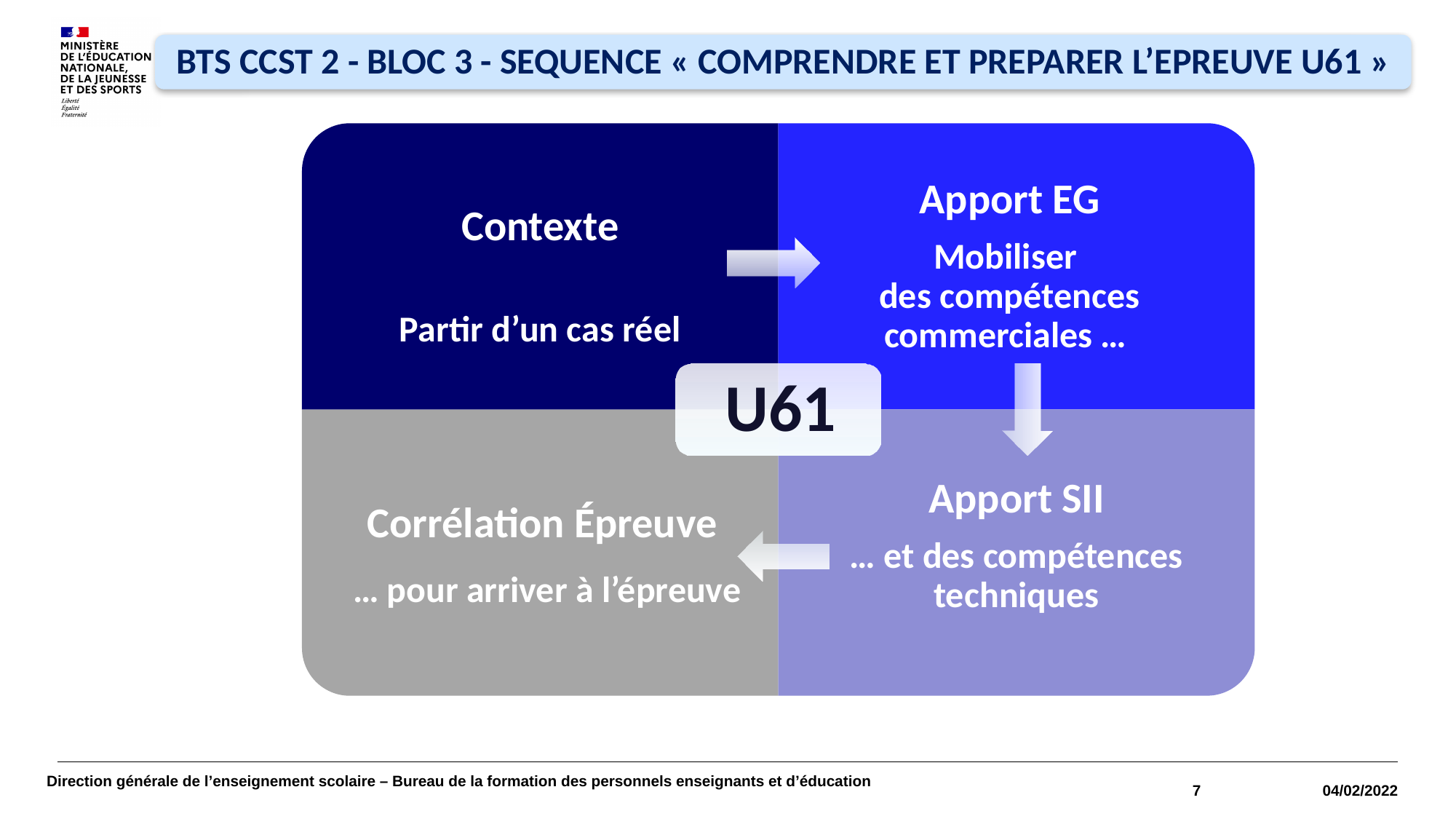

BTS CCST 2 - BLOC 3 - SEQUENCE « COMPRENDRE ET PREPARER L’EPREUVE U61 »
Contexte

Partir d’un cas réel
Apport EG
Mobiliser
des compétences commerciales …
Corrélation Épreuve

… pour arriver à l’épreuve
Apport SII
… et des compétences techniques
U61

Direction générale de l’enseignement scolaire – Bureau de la formation des personnels enseignants et d’éducation
7
04/02/2022